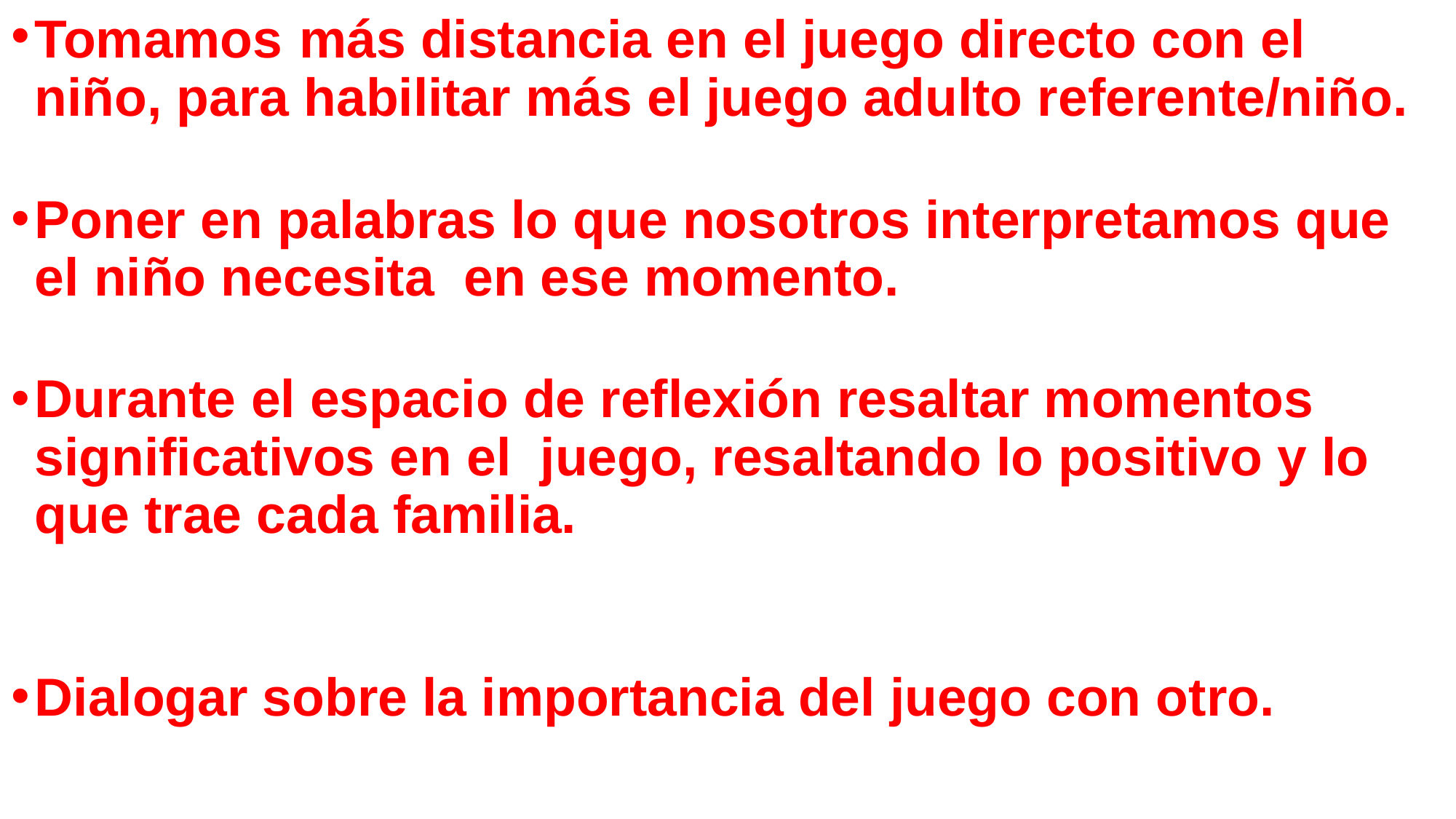

Tomamos más distancia en el juego directo con el niño, para habilitar más el juego adulto referente/niño.

Poner en palabras lo que nosotros interpretamos que el niño necesita  en ese momento.

Durante el espacio de reflexión resaltar momentos significativos en el  juego, resaltando lo positivo y lo que trae cada familia.

Dialogar sobre la importancia del juego con otro.